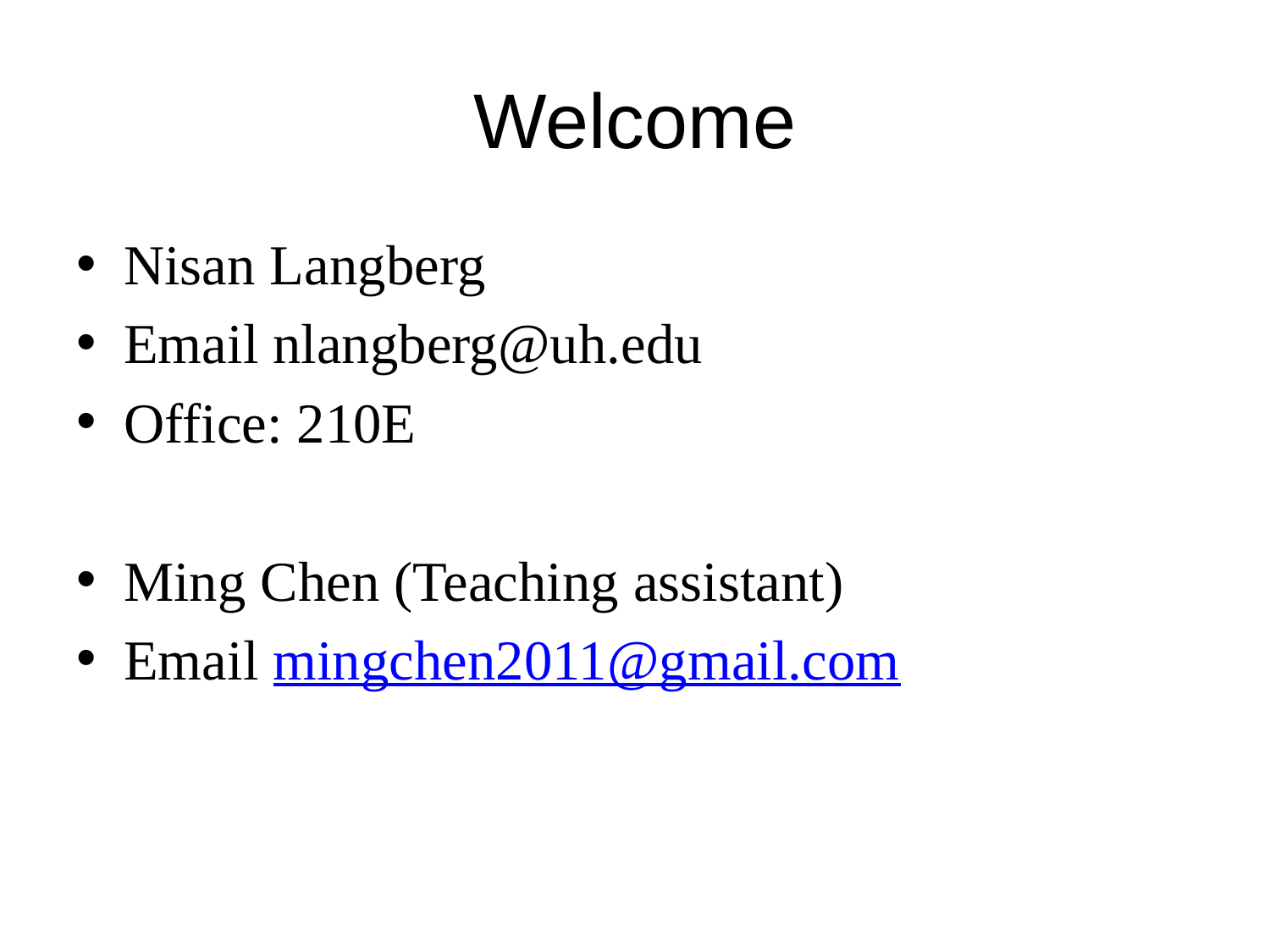

# Welcome
Nisan Langberg
Email nlangberg@uh.edu
Office: 210E

Ming Chen (Teaching assistant)
Email mingchen2011@gmail.com